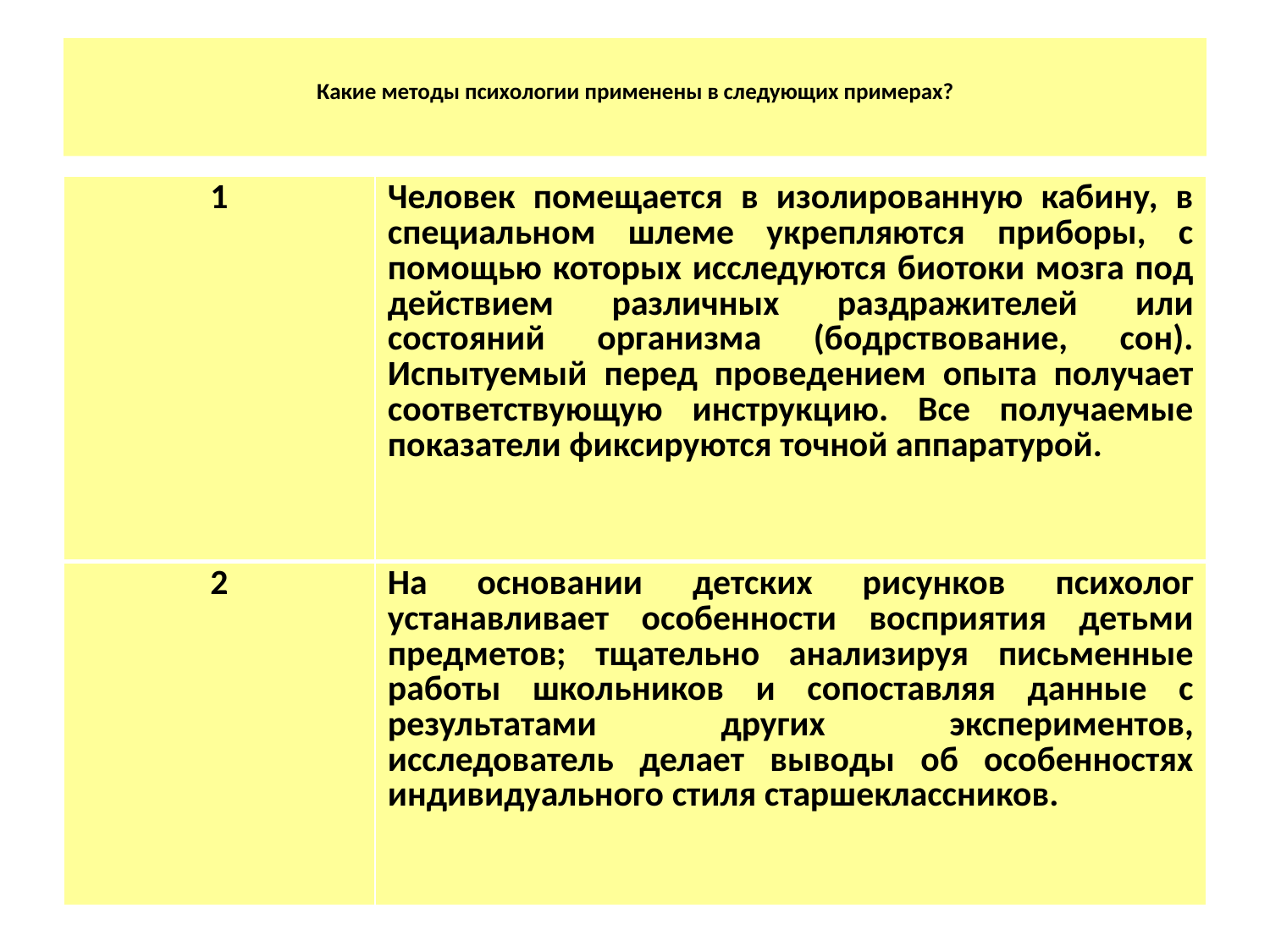

# Какие методы психологии применены в следующих примерах?
| 1 | Человек помещается в изолированную кабину, в специальном шлеме укрепляются приборы, с помощью которых исследуются биотоки мозга под действием различных раздражителей или состояний организма (бодрствование, сон). Испытуемый перед проведением опыта получает соответствующую инструкцию. Все получаемые показатели фиксируются точной аппаратурой. |
| --- | --- |
| 2 | На основании детских рисунков психолог устанавливает особенности восприятия детьми предметов; тщательно анализируя письменные работы школьников и сопоставляя данные с результатами других экспериментов, исследователь делает выводы об особенностях индивидуального стиля старшеклассников. |